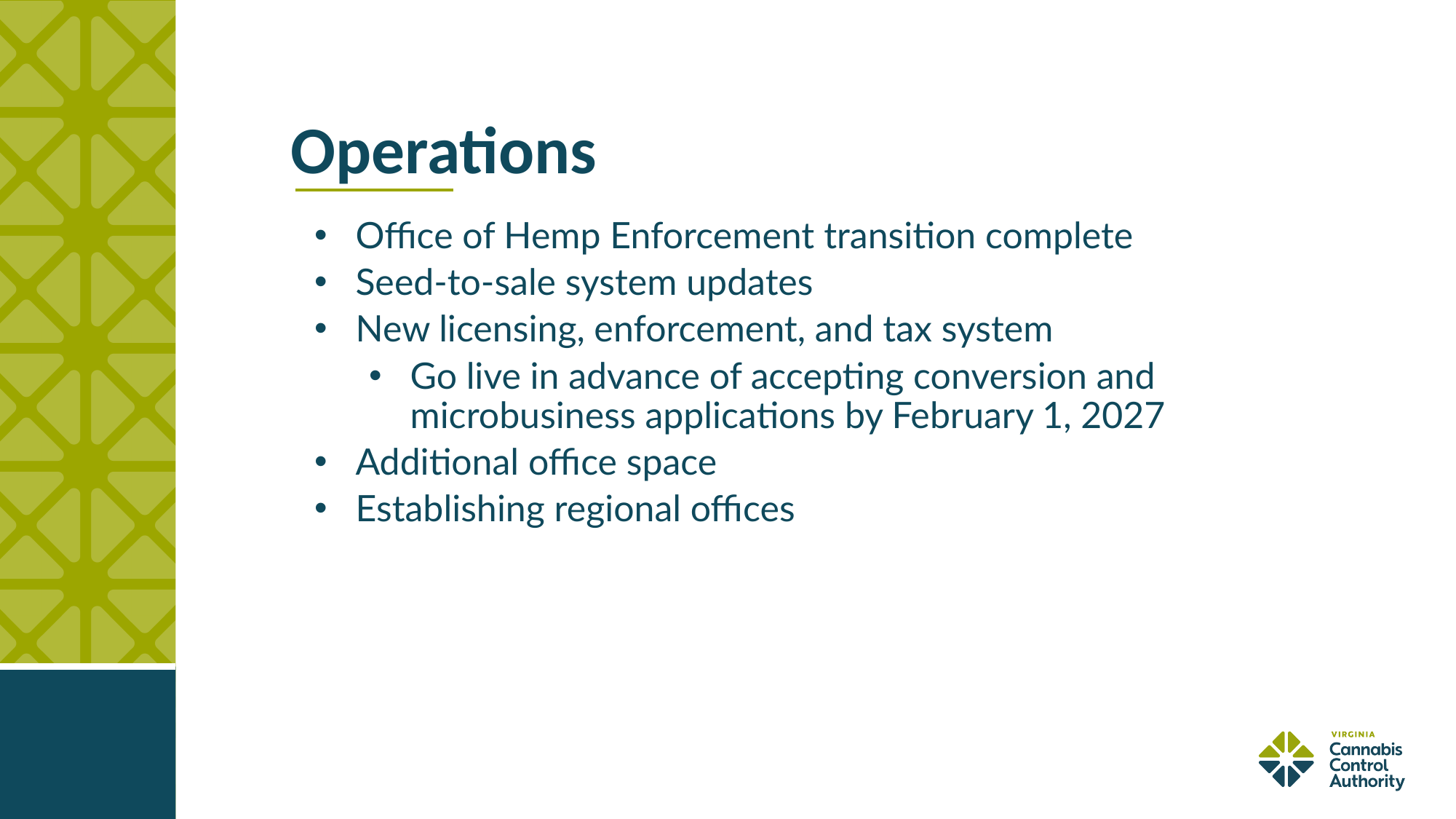

7
# Operations
Office of Hemp Enforcement transition complete
Seed-to-sale system updates
New licensing, enforcement, and tax system
Go live in advance of accepting conversion and microbusiness applications by February 1, 2027
Additional office space
Establishing regional offices